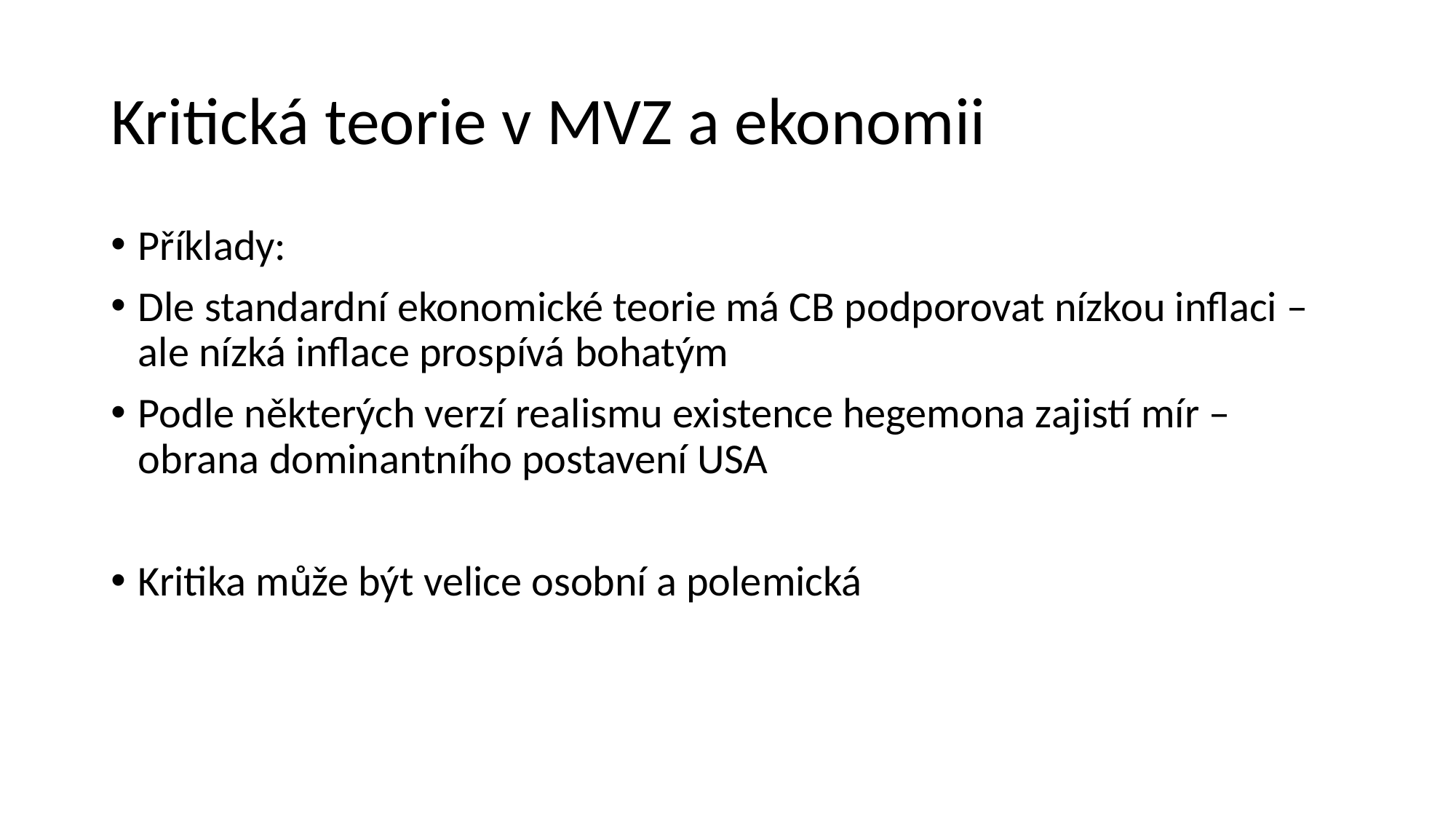

# Kritická teorie v MVZ a ekonomii
Příklady:
Dle standardní ekonomické teorie má CB podporovat nízkou inflaci – ale nízká inflace prospívá bohatým
Podle některých verzí realismu existence hegemona zajistí mír – obrana dominantního postavení USA

Kritika může být velice osobní a polemická